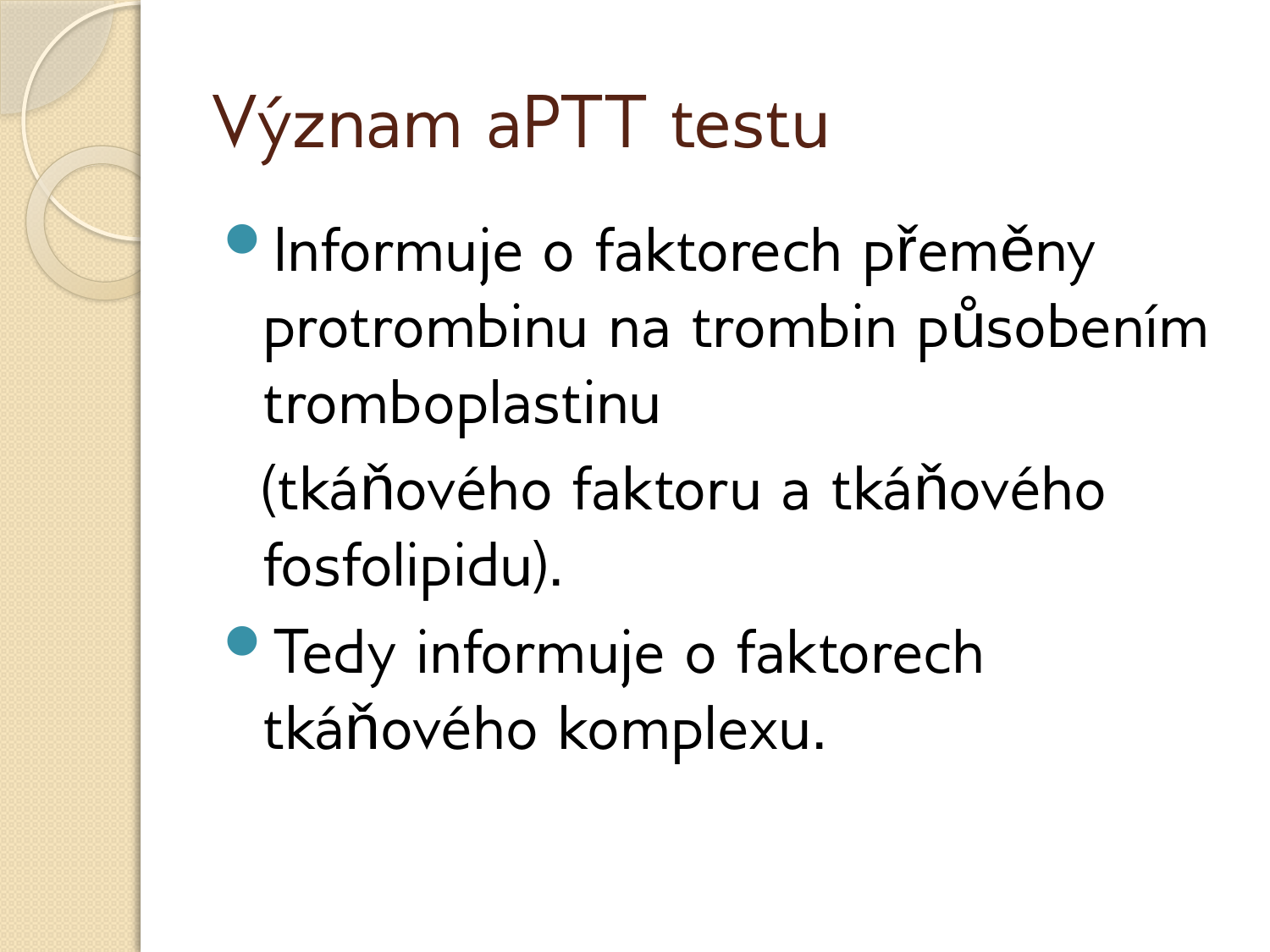

# Význam aPTT testu
Informuje o faktorech přeměny protrombinu na trombin působením tromboplastinu
  (tkáňového faktoru a tkáňového fosfolipidu).
Tedy informuje o faktorech tkáňového komplexu.